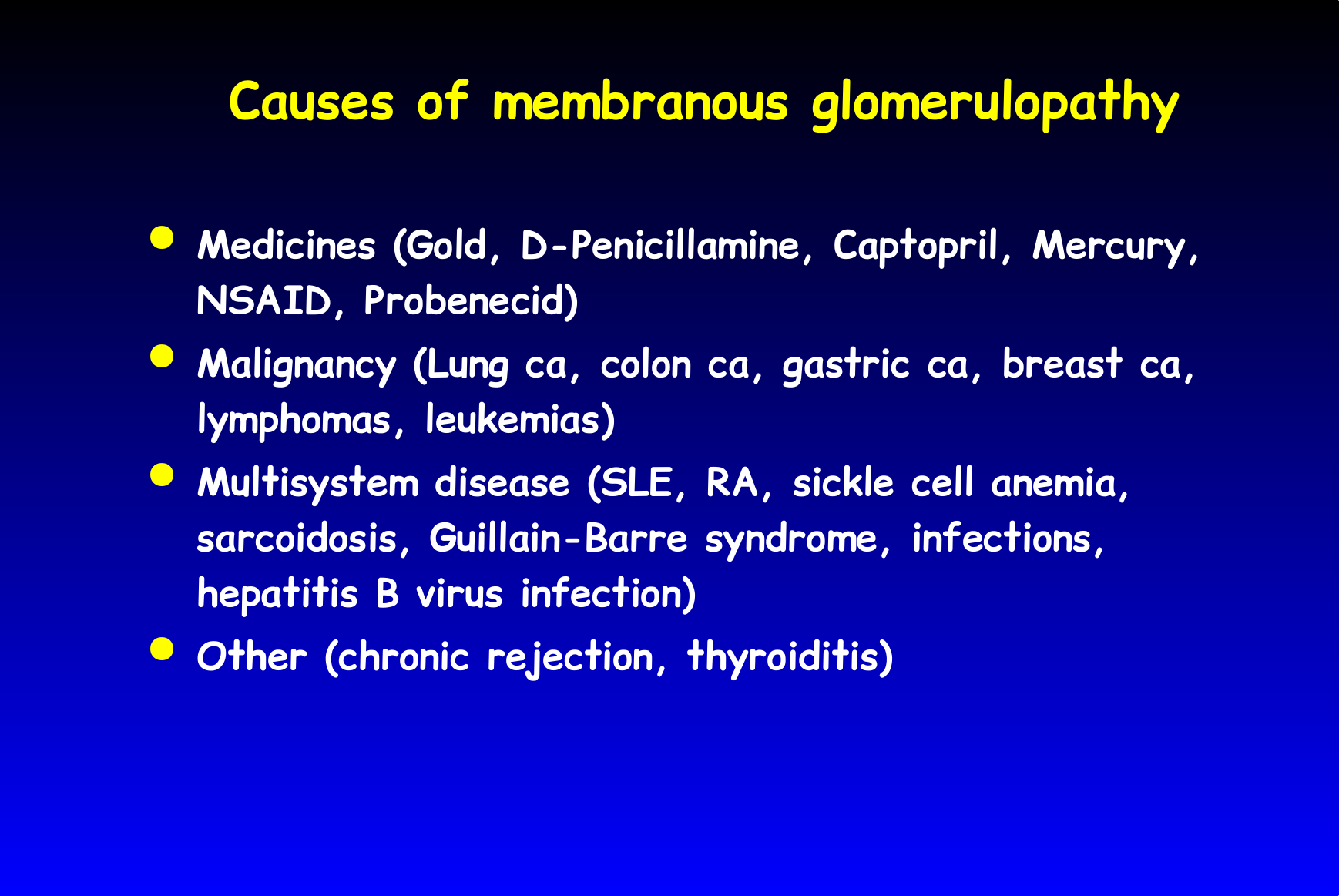

# Causes of membranous glomerulopathy
Medicines (Gold, D-Penicillamine, Captopril, Mercury, NSAID, Probenecid)
Malignancy (Lung ca, colon ca, gastric ca, breast ca, lymphomas, leukemias)
Multisystem disease (SLE, RA, sickle cell anemia, sarcoidosis, Guillain-Barre syndrome, infections, hepatitis B virus infection)
Other (chronic rejection, thyroiditis)